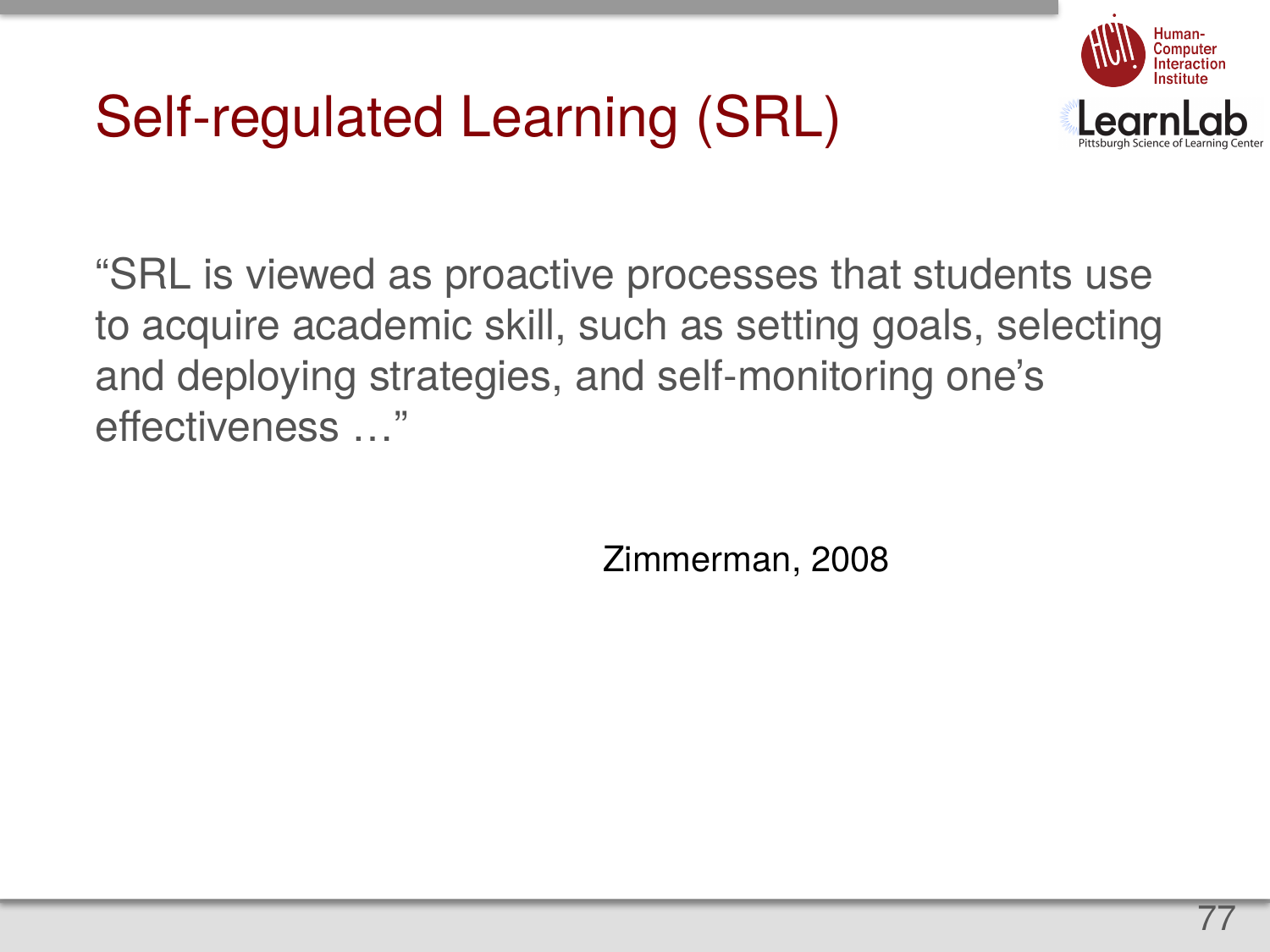

# Self-regulated Learning (SRL)
“SRL is viewed as proactive processes that students use to acquire academic skill, such as setting goals, selecting and deploying strategies, and self-monitoring one’s effectiveness …”

Zimmerman, 2008
77